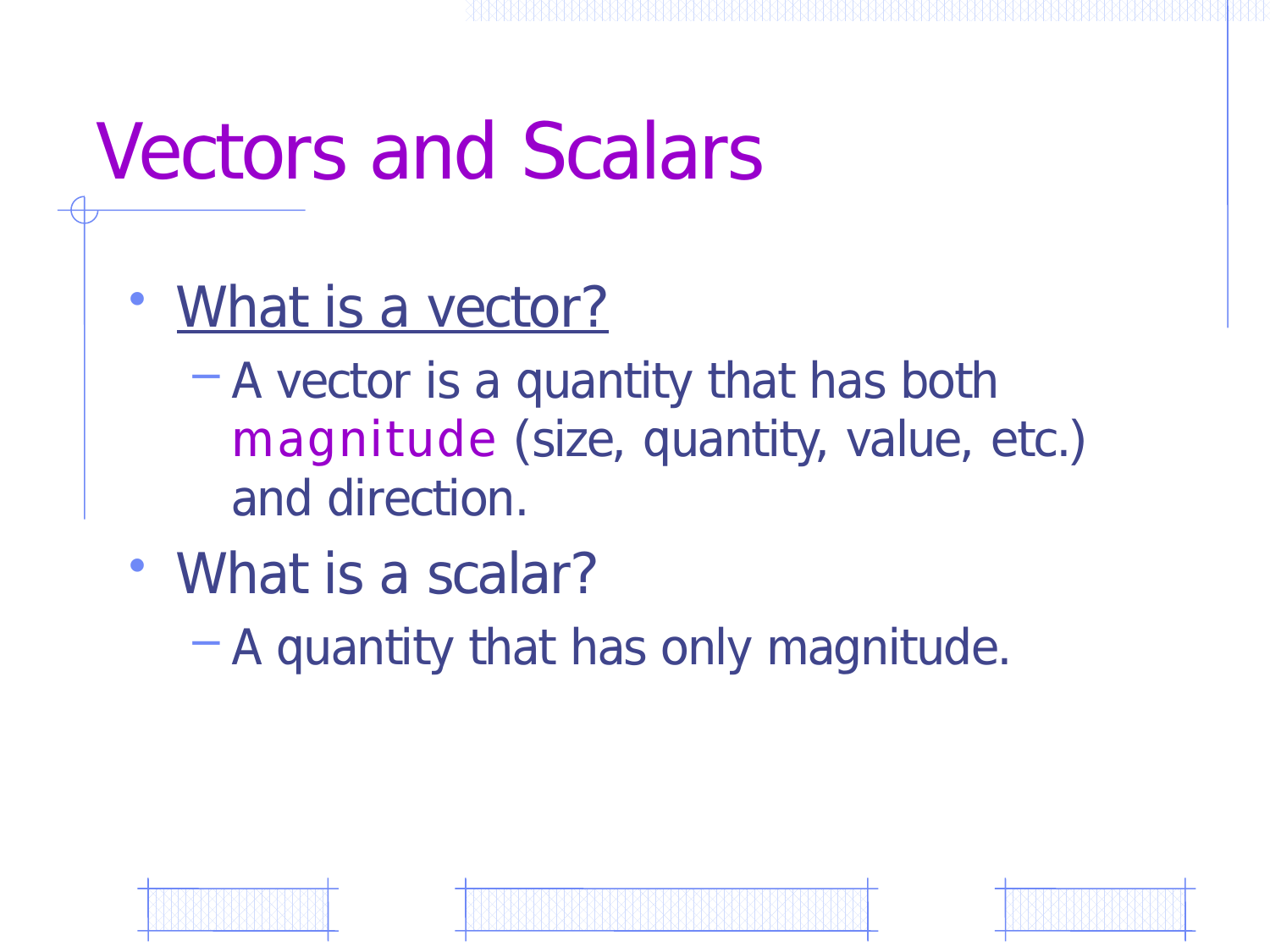

# Vectors and Scalars
What is a vector?
A vector is a quantity that has both magnitude (size, quantity, value, etc.) and direction.
What is a scalar?
A quantity that has only magnitude.